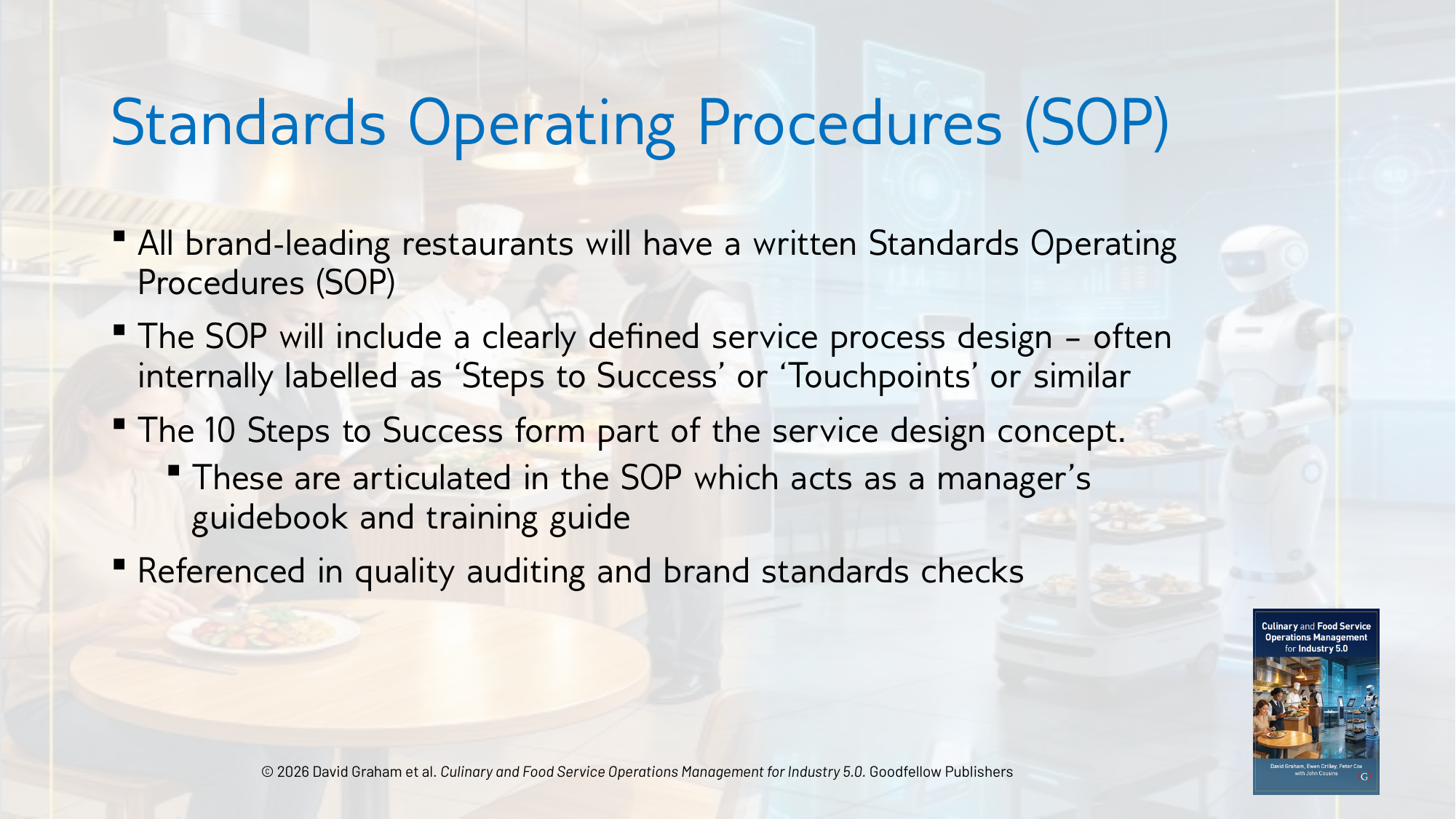

# Standards Operating Procedures (SOP)
All brand-leading restaurants will have a written Standards Operating Procedures (SOP)
The SOP will include a clearly defined service process design – often internally labelled as ‘Steps to Success’ or ‘Touchpoints’ or similar
The 10 Steps to Success form part of the service design concept.
These are articulated in the SOP which acts as a manager’s guidebook and training guide
Referenced in quality auditing and brand standards checks
© 2026 David Graham et al. Culinary and Food Service Operations Management for Industry 5.0. Goodfellow Publishers